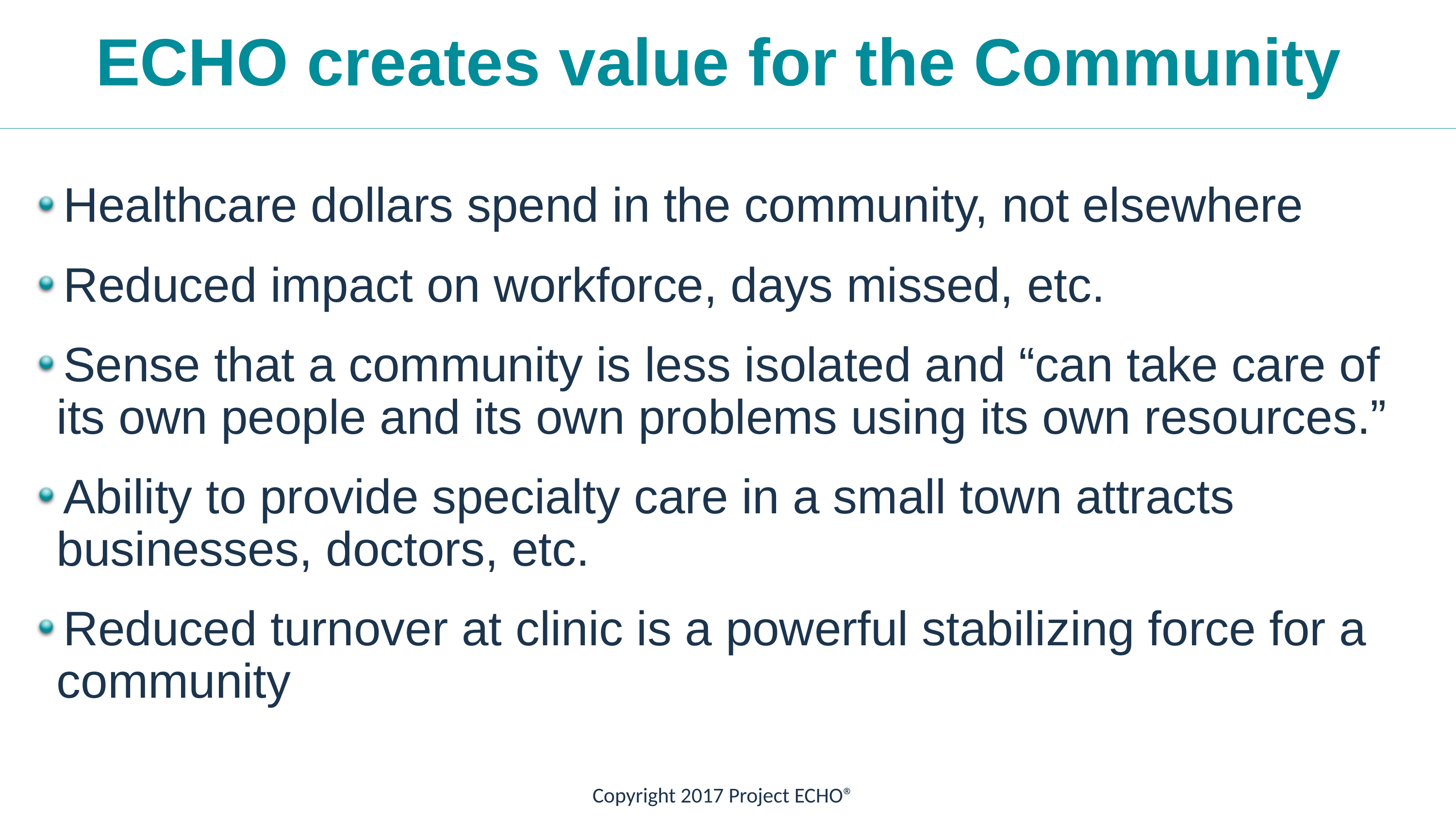

ECHO creates value for the Community
Healthcare dollars spend in the community, not elsewhere
Reduced impact on workforce, days missed, etc.
Sense that a community is less isolated and “can take care of its own people and its own problems using its own resources.”
Ability to provide specialty care in a small town attracts businesses, doctors, etc.
Reduced turnover at clinic is a powerful stabilizing force for a community
Copyright 2017 Project ECHO®